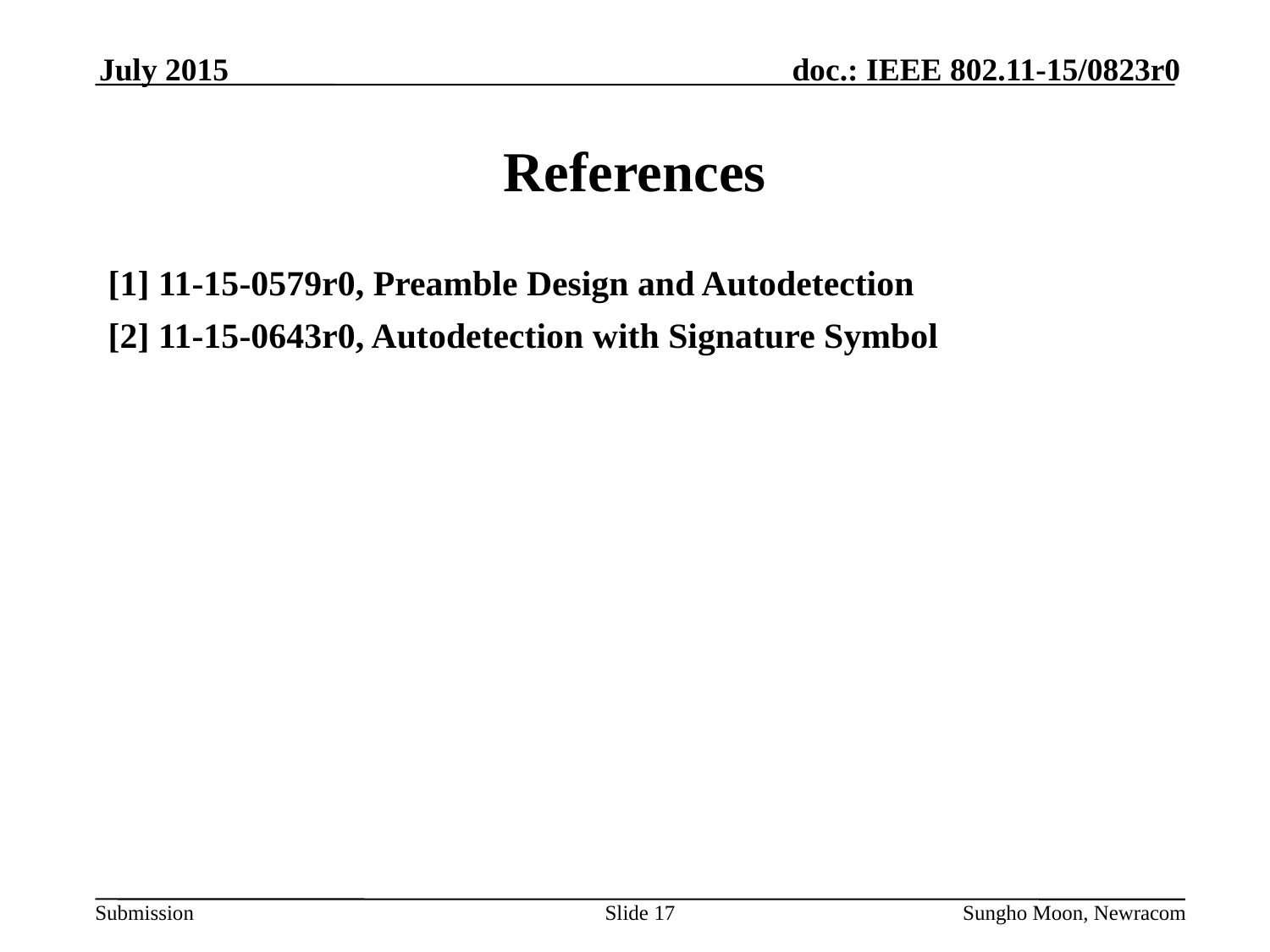

July 2015
# References
[1] 11-15-0579r0, Preamble Design and Autodetection
[2] 11-15-0643r0, Autodetection with Signature Symbol

Slide 17
Sungho Moon, Newracom